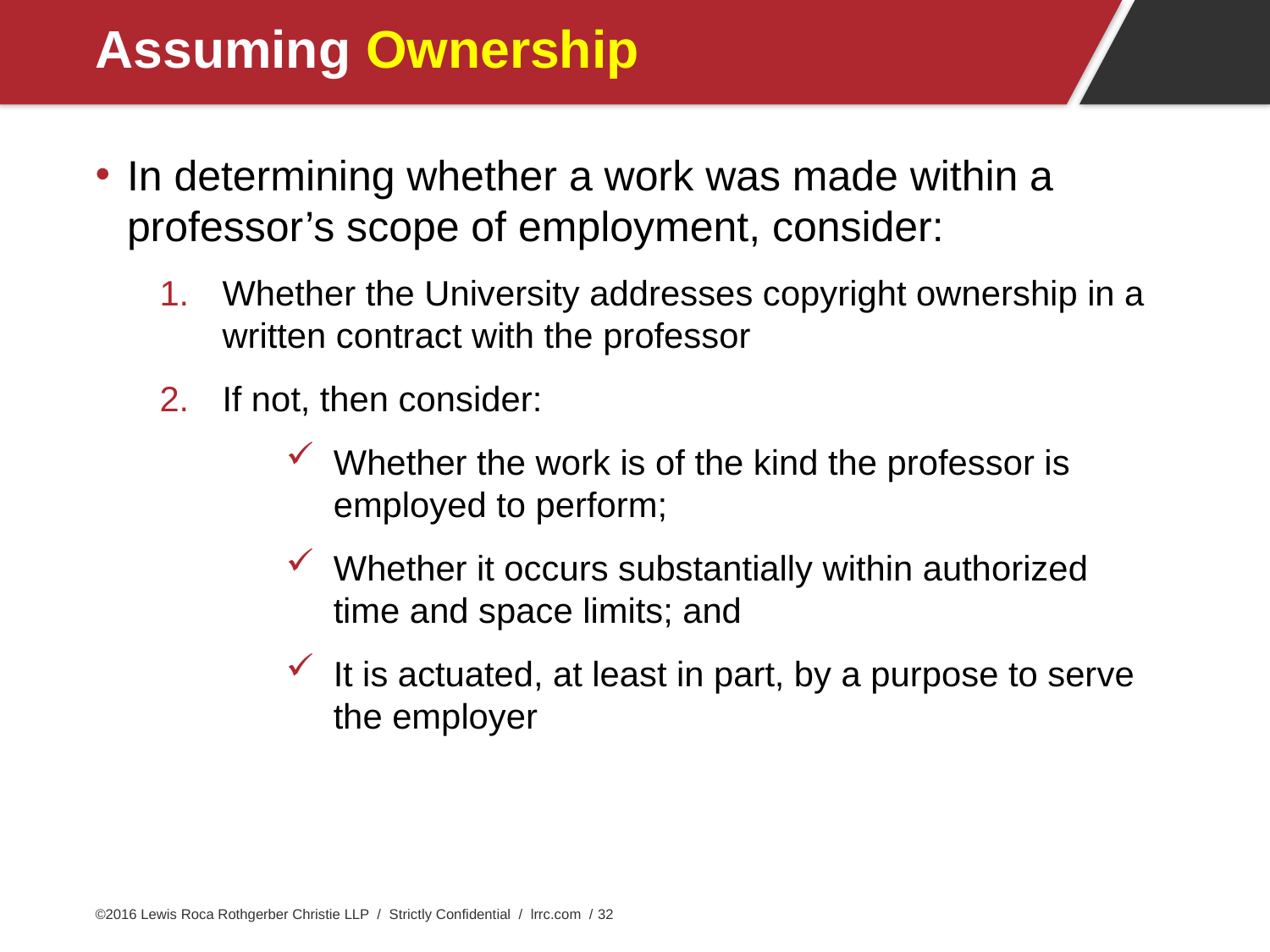

# Assuming Ownership
In determining whether a work was made within a professor’s scope of employment, consider:
Whether the University addresses copyright ownership in a written contract with the professor
If not, then consider:
Whether the work is of the kind the professor is employed to perform;
Whether it occurs substantially within authorized time and space limits; and
It is actuated, at least in part, by a purpose to serve the employer
©2016 Lewis Roca Rothgerber Christie LLP  /  Strictly Confidential  /  lrrc.com  /
32